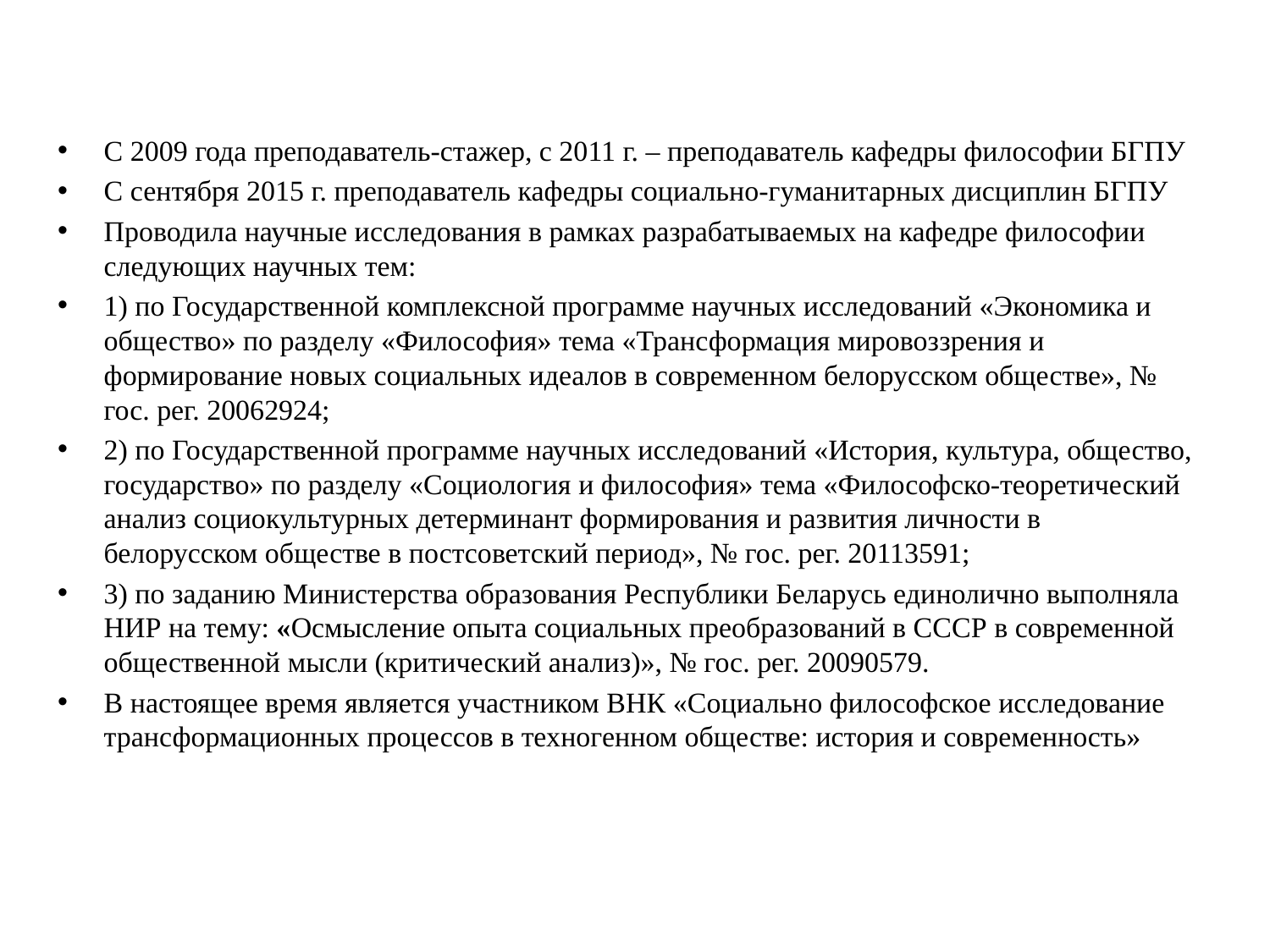

#
С 2009 года преподаватель-стажер, с 2011 г. – преподаватель кафедры философии БГПУ
С сентября 2015 г. преподаватель кафедры социально-гуманитарных дисциплин БГПУ
Проводила научные исследования в рамках разрабатываемых на кафедре философии следующих научных тем:
1) по Государственной комплексной программе научных исследований «Экономика и общество» по разделу «Философия» тема «Трансформация мировоззрения и формирование новых социальных идеалов в современном белорусском обществе», № гос. рег. 20062924;
2) по Государственной программе научных исследований «История, культура, общество, государство» по разделу «Социология и философия» тема «Философско-теоретический анализ социокультурных детерминант формирования и развития личности в белорусском обществе в постсоветский период», № гос. рег. 20113591;
3) по заданию Министерства образования Республики Беларусь единолично выполняла НИР на тему: «Осмысление опыта социальных преобразований в СССР в современной общественной мысли (критический анализ)», № гос. рег. 20090579.
В настоящее время является участником ВНК «Социально философское исследование трансформационных процессов в техногенном обществе: история и современность»